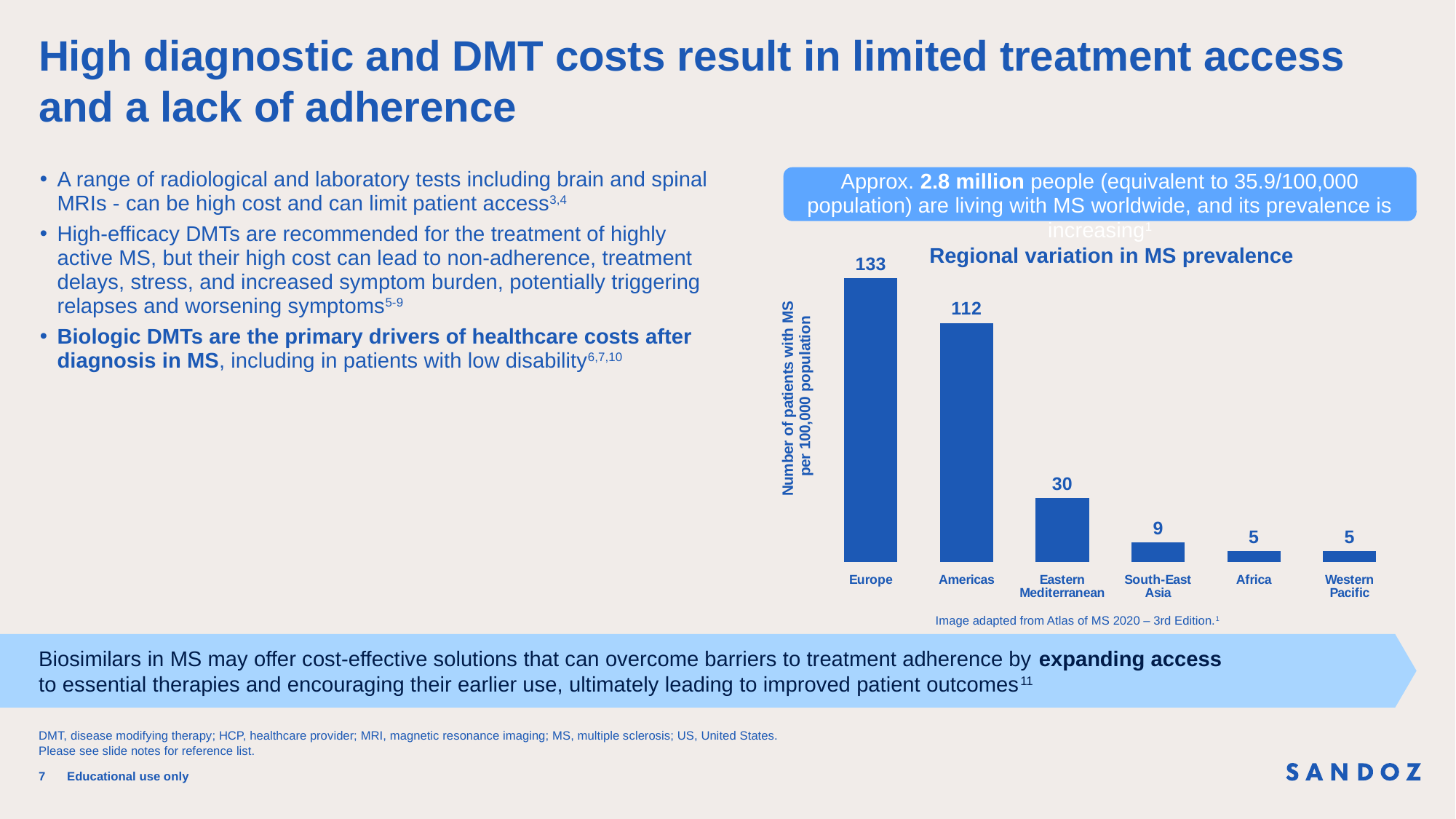

# High diagnostic and DMT costs result in limited treatment access and a lack of adherence
A range of radiological and laboratory tests including brain and spinal MRIs - can be high cost and can limit patient access3,4
High-efficacy DMTs are recommended for the treatment of highly active MS, but their high cost can lead to non-adherence, treatment delays, stress, and increased symptom burden, potentially triggering relapses and worsening symptoms5-9
Biologic DMTs are the primary drivers of healthcare costs after diagnosis in MS, including in patients with low disability6,7,10
Approx. 2.8 million people (equivalent to 35.9/100,000 population) are living with MS worldwide, and its prevalence is increasing​1
Regional variation in MS prevalence

### Chart

| Category | Series 1 |
|---|---|
| Europe | 133.0 |
| Americas | 112.0 |
| Eastern
Mediterranean | 30.0 |
| South-East
Asia | 9.0 |
| Africa | 5.0 |
| Western
Pacific | 5.0 |
Image adapted from Atlas of MS 2020 – 3rd Edition.1
Biosimilars in MS may offer cost-effective solutions that can overcome barriers to treatment adherence by expanding access
to essential therapies and encouraging their earlier use, ultimately leading to improved patient outcomes11
DMT, disease modifying therapy; HCP, healthcare provider; MRI, magnetic resonance imaging; MS, multiple sclerosis; US, United States.
Please see slide notes for reference list.
7
Educational use only